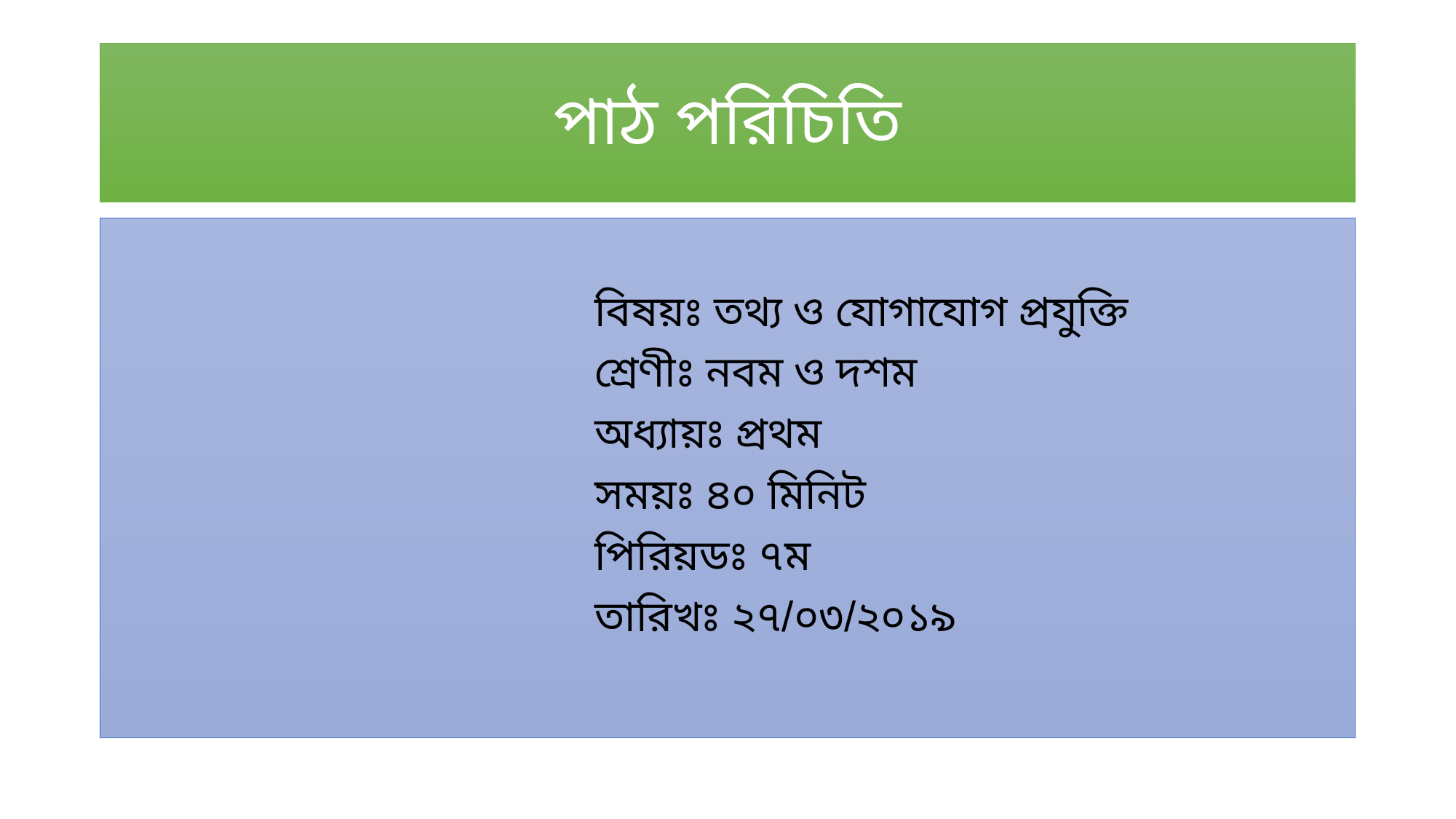

# পাঠ পরিচিতি

বিষয়ঃ তথ্য ও যোগাযোগ প্রযুক্তি
শ্রেণীঃ নবম ও দশম
অধ্যায়ঃ প্রথম
সময়ঃ ৪০ মিনিট
পিরিয়ডঃ ৭ম
তারিখঃ ২৭/০৩/২০১৯